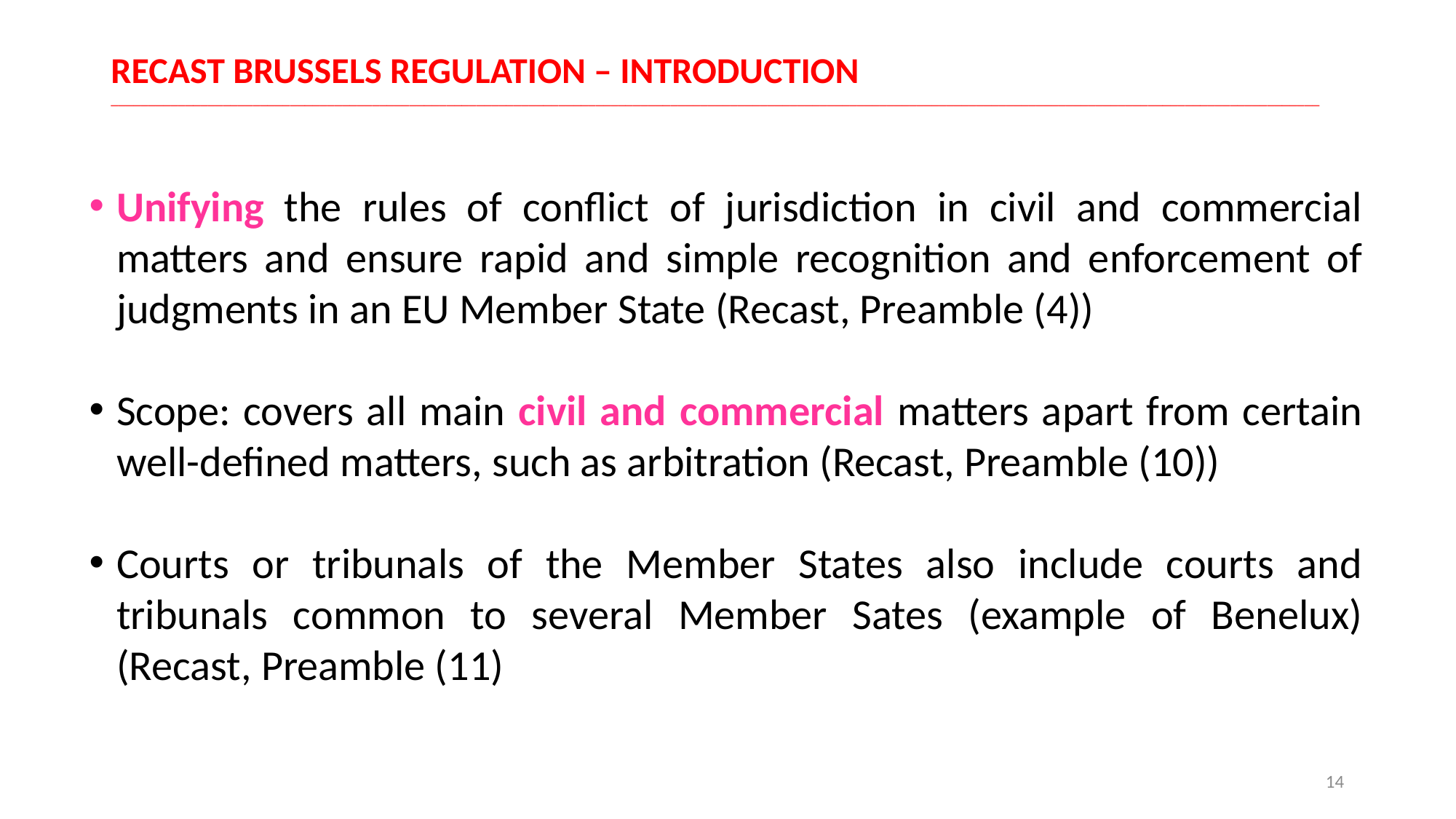

# RECAST BRUSSELS REGULATION – INTRODUCTION __________________________________________________________________________________________________________________________________________________________________

Unifying the rules of conflict of jurisdiction in civil and commercial matters and ensure rapid and simple recognition and enforcement of judgments in an EU Member State (Recast, Preamble (4))

Scope: covers all main civil and commercial matters apart from certain well-defined matters, such as arbitration (Recast, Preamble (10))

Courts or tribunals of the Member States also include courts and tribunals common to several Member Sates (example of Benelux) (Recast, Preamble (11)

14